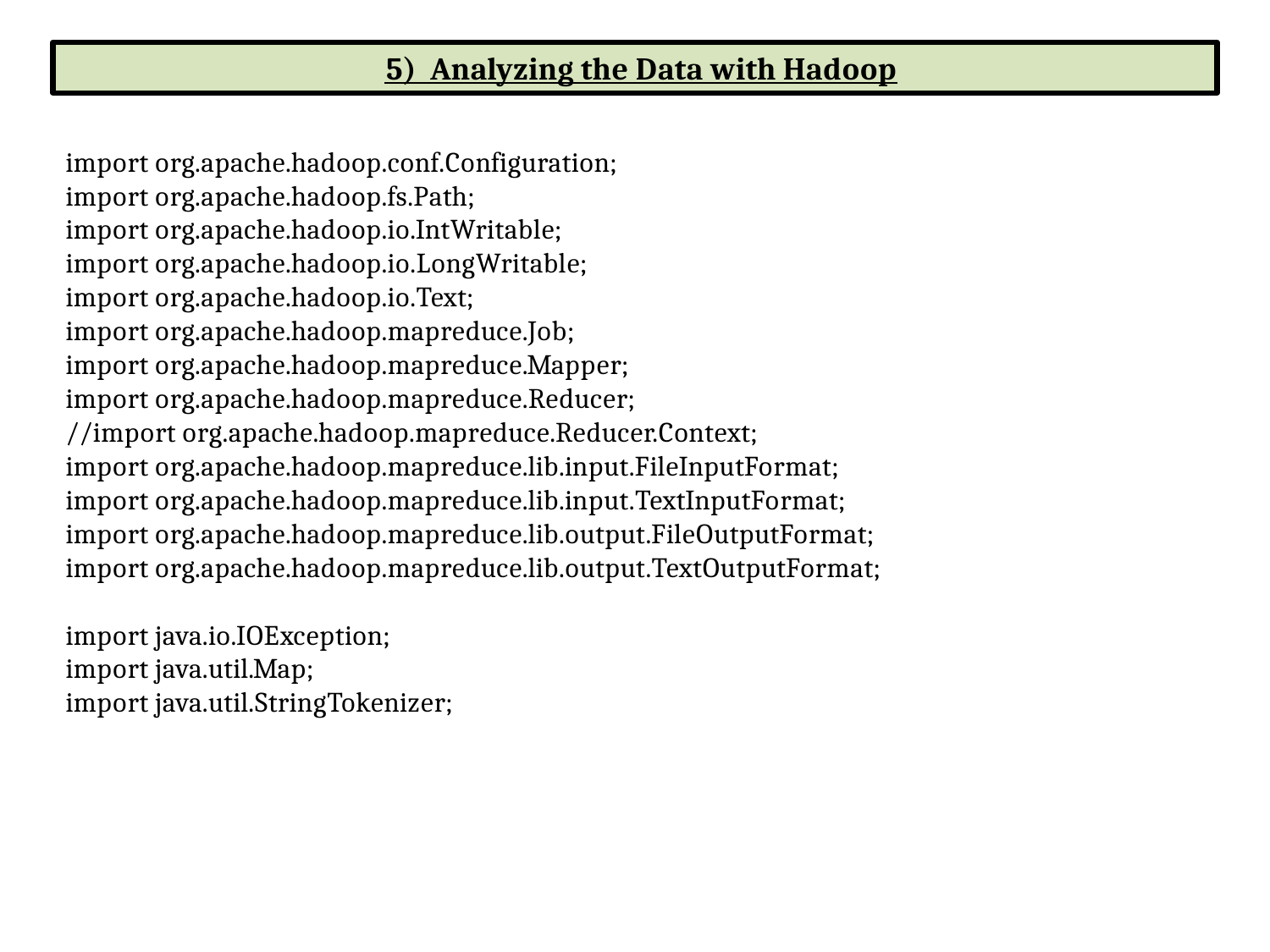

5)  Analyzing the Data with Hadoop
import org.apache.hadoop.conf.Configuration;
import org.apache.hadoop.fs.Path;
import org.apache.hadoop.io.IntWritable;
import org.apache.hadoop.io.LongWritable;
import org.apache.hadoop.io.Text;
import org.apache.hadoop.mapreduce.Job;
import org.apache.hadoop.mapreduce.Mapper;
import org.apache.hadoop.mapreduce.Reducer;
//import org.apache.hadoop.mapreduce.Reducer.Context;
import org.apache.hadoop.mapreduce.lib.input.FileInputFormat;
import org.apache.hadoop.mapreduce.lib.input.TextInputFormat;
import org.apache.hadoop.mapreduce.lib.output.FileOutputFormat;
import org.apache.hadoop.mapreduce.lib.output.TextOutputFormat;

import java.io.IOException;
import java.util.Map;
import java.util.StringTokenizer;